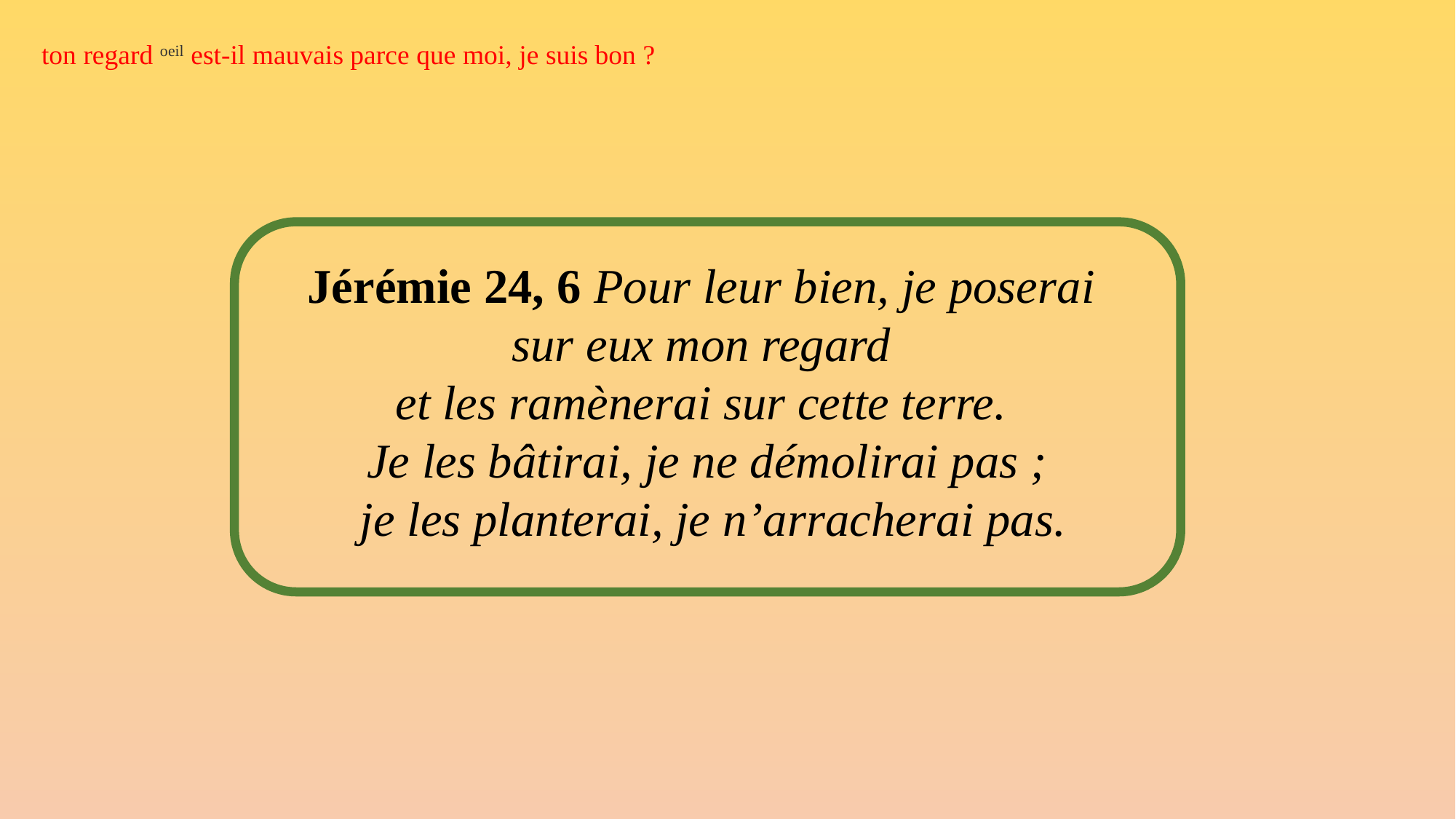

ton regard oeil est-il mauvais parce que moi, je suis bon ?

Jérémie 24, 6 Pour leur bien, je poserai
sur eux mon regard
et les ramènerai sur cette terre.
Je les bâtirai, je ne démolirai pas ;
 je les planterai, je n’arracherai pas.